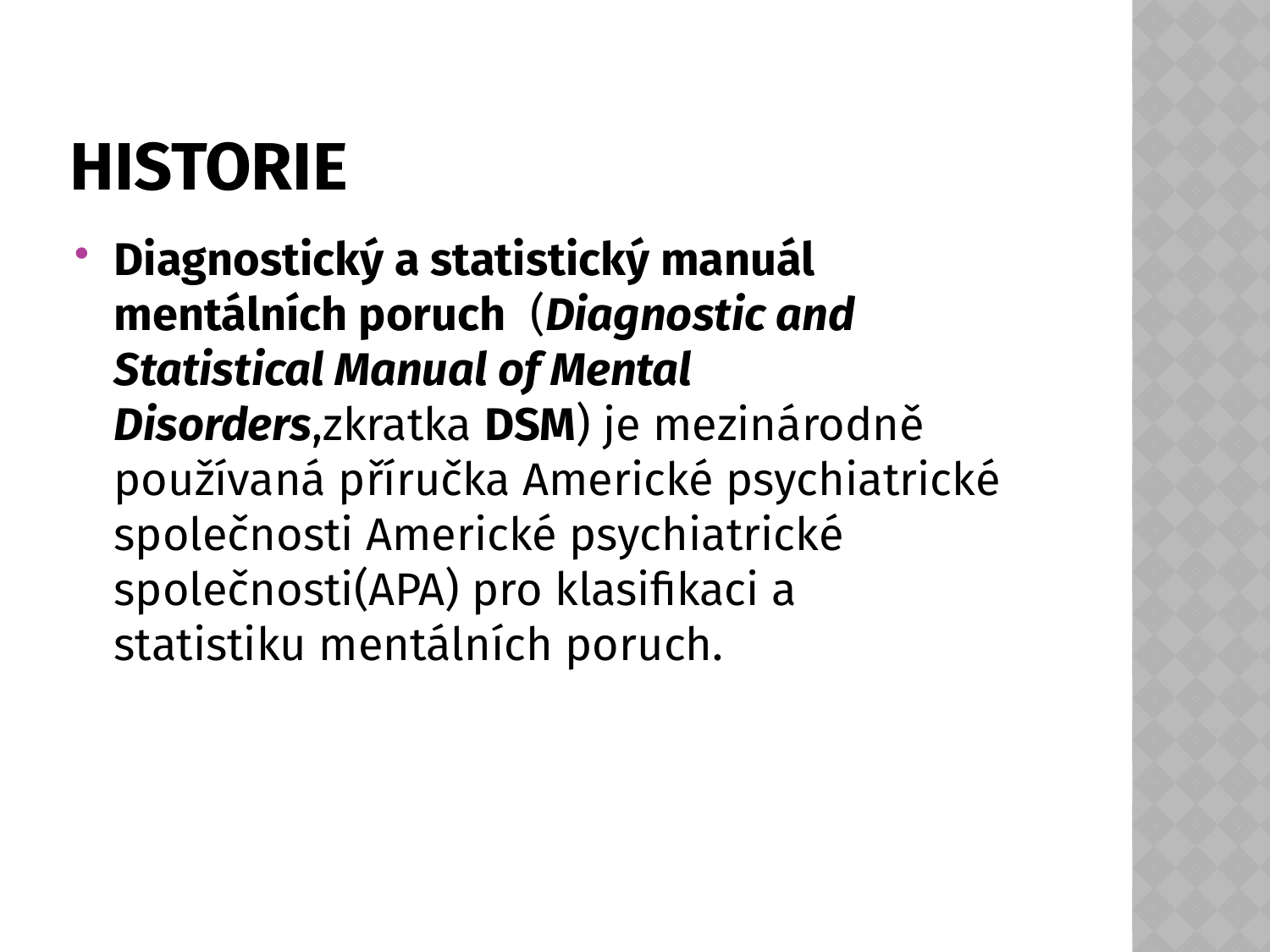

# Historie
Diagnostický a statistický manuál mentálních poruch  (Diagnostic and Statistical Manual of Mental Disorders,zkratka DSM) je mezinárodně používaná příručka Americké psychiatrické společnosti Americké psychiatrické společnosti(APA) pro klasifikaci a statistiku mentálních poruch.